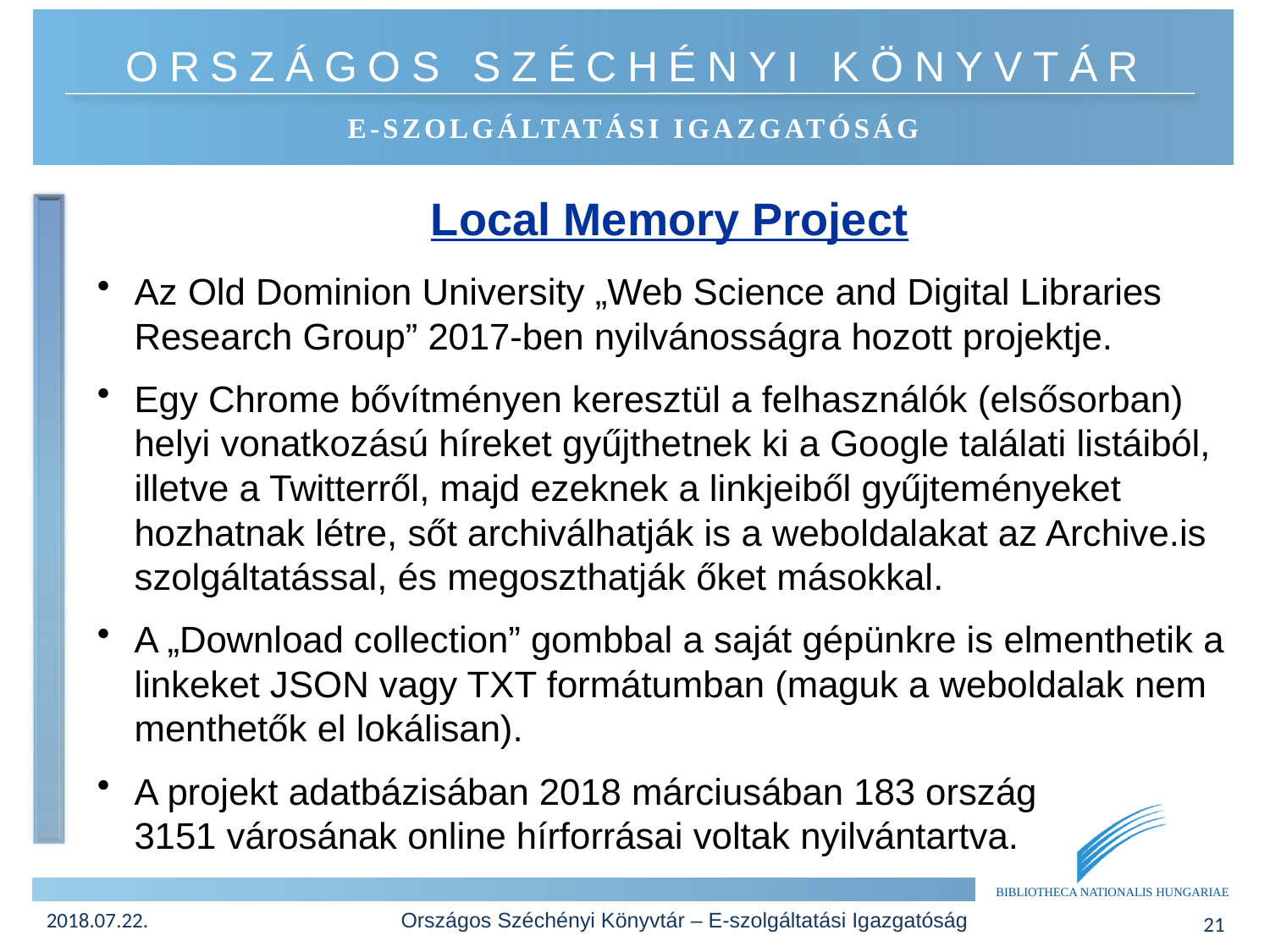

Local Memory Project
Az Old Dominion University „Web Science and Digital Libraries Research Group” 2017-ben nyilvánosságra hozott projektje.
Egy Chrome bővítményen keresztül a felhasználók (elsősorban) helyi vonatkozású híreket gyűjthetnek ki a Google találati listáiból, illetve a Twitterről, majd ezeknek a linkjeiből gyűjteményeket hozhatnak létre, sőt archiválhatják is a weboldalakat az Archive.is szolgáltatással, és megoszthatják őket másokkal.
A „Download collection” gombbal a saját gépünkre is elmenthetik a linkeket JSON vagy TXT formátumban (maguk a weboldalak nem menthetők el lokálisan).
A projekt adatbázisában 2018 márciusában 183 ország
3151 városának online hírforrásai voltak nyilvántartva.